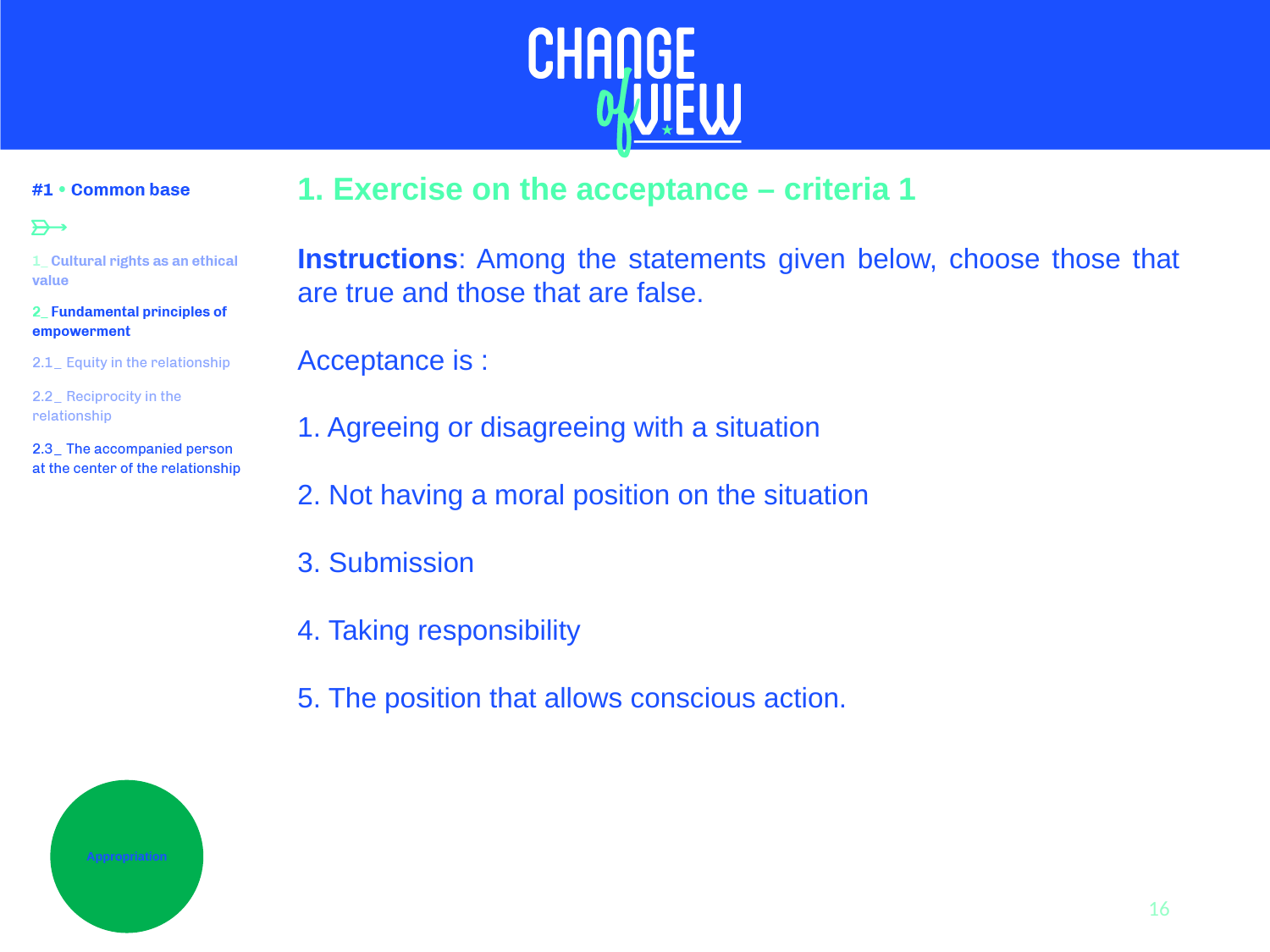

1. Exercise on the acceptance – criteria 1

Instructions: Among the statements given below, choose those that are true and those that are false.

Acceptance is :

1. Agreeing or disagreeing with a situation

2. Not having a moral position on the situation

3. Submission

4. Taking responsibility

5. The position that allows conscious action.

Appropriation
16